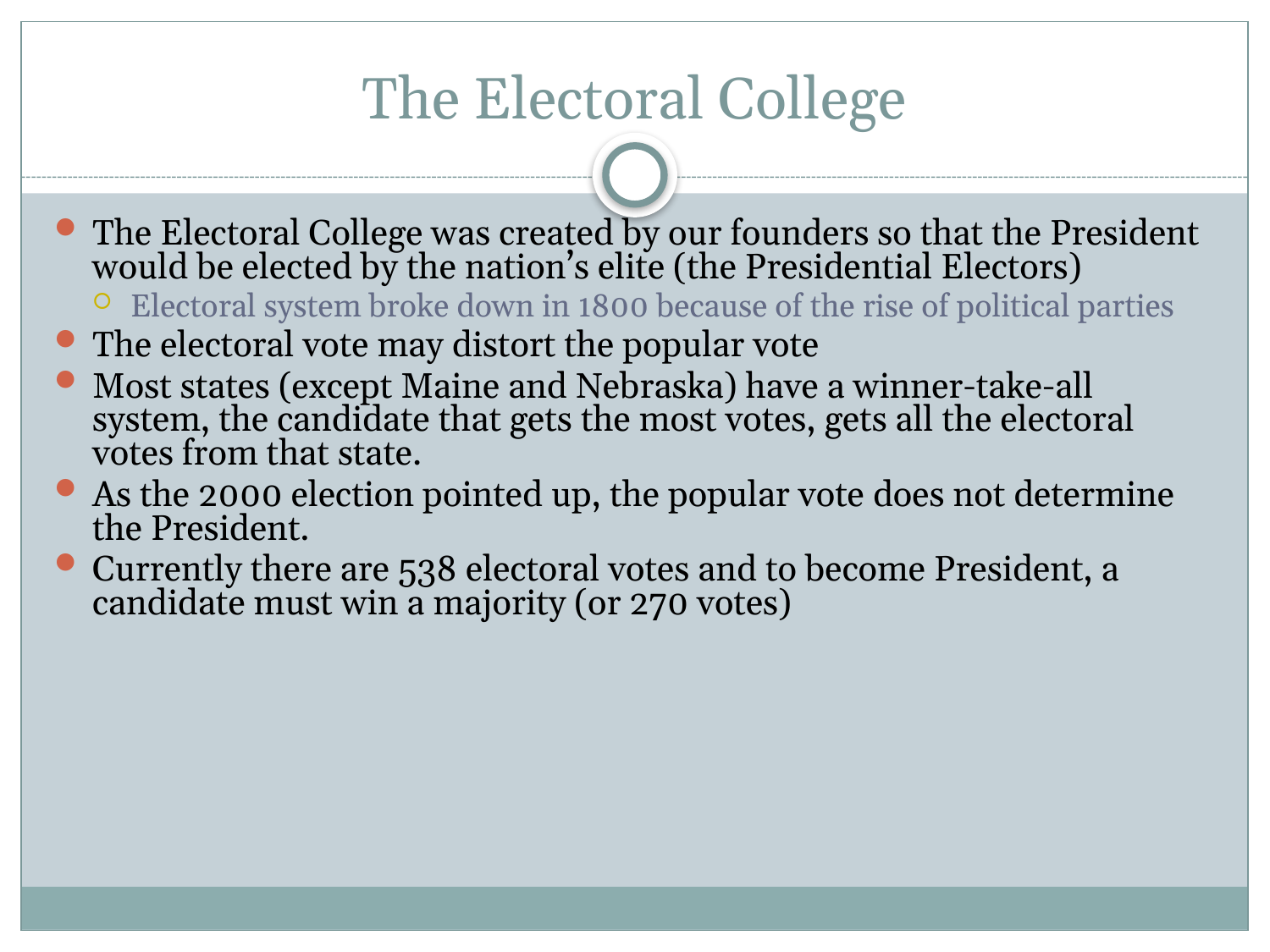

# The Electoral College
The Electoral College was created by our founders so that the President would be elected by the nation’s elite (the Presidential Electors)
Electoral system broke down in 1800 because of the rise of political parties
The electoral vote may distort the popular vote
Most states (except Maine and Nebraska) have a winner-take-all system, the candidate that gets the most votes, gets all the electoral votes from that state.
As the 2000 election pointed up, the popular vote does not determine the President.
Currently there are 538 electoral votes and to become President, a candidate must win a majority (or 270 votes)